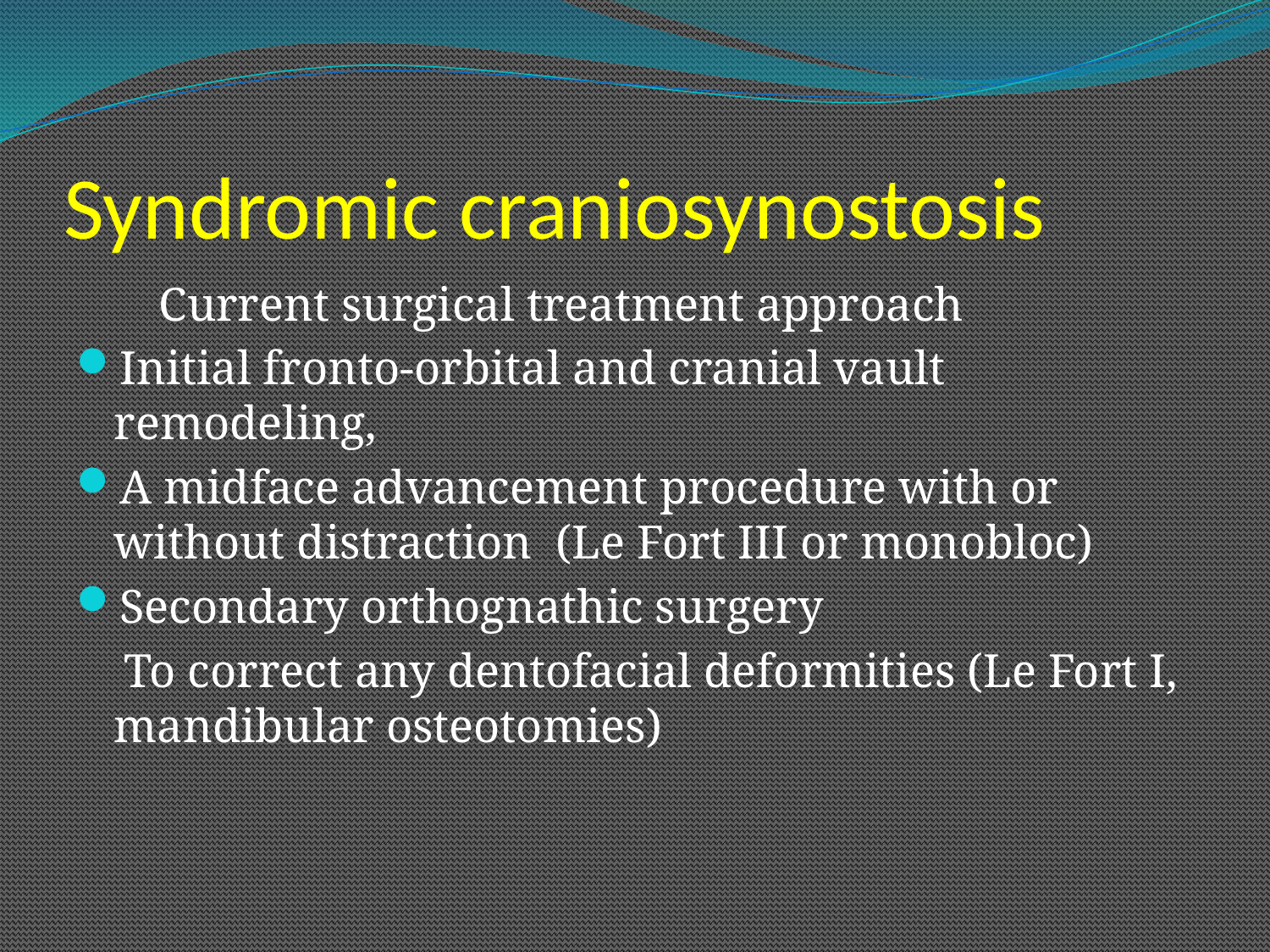

# Syndromic craniosynostosis
       Current surgical treatment approach
Initial fronto-orbital and cranial vault remodeling,
A midface advancement procedure with or without distraction  (Le Fort III or monobloc)
Secondary orthognathic surgery
    To correct any dentofacial deformities (Le Fort I, mandibular osteotomies)